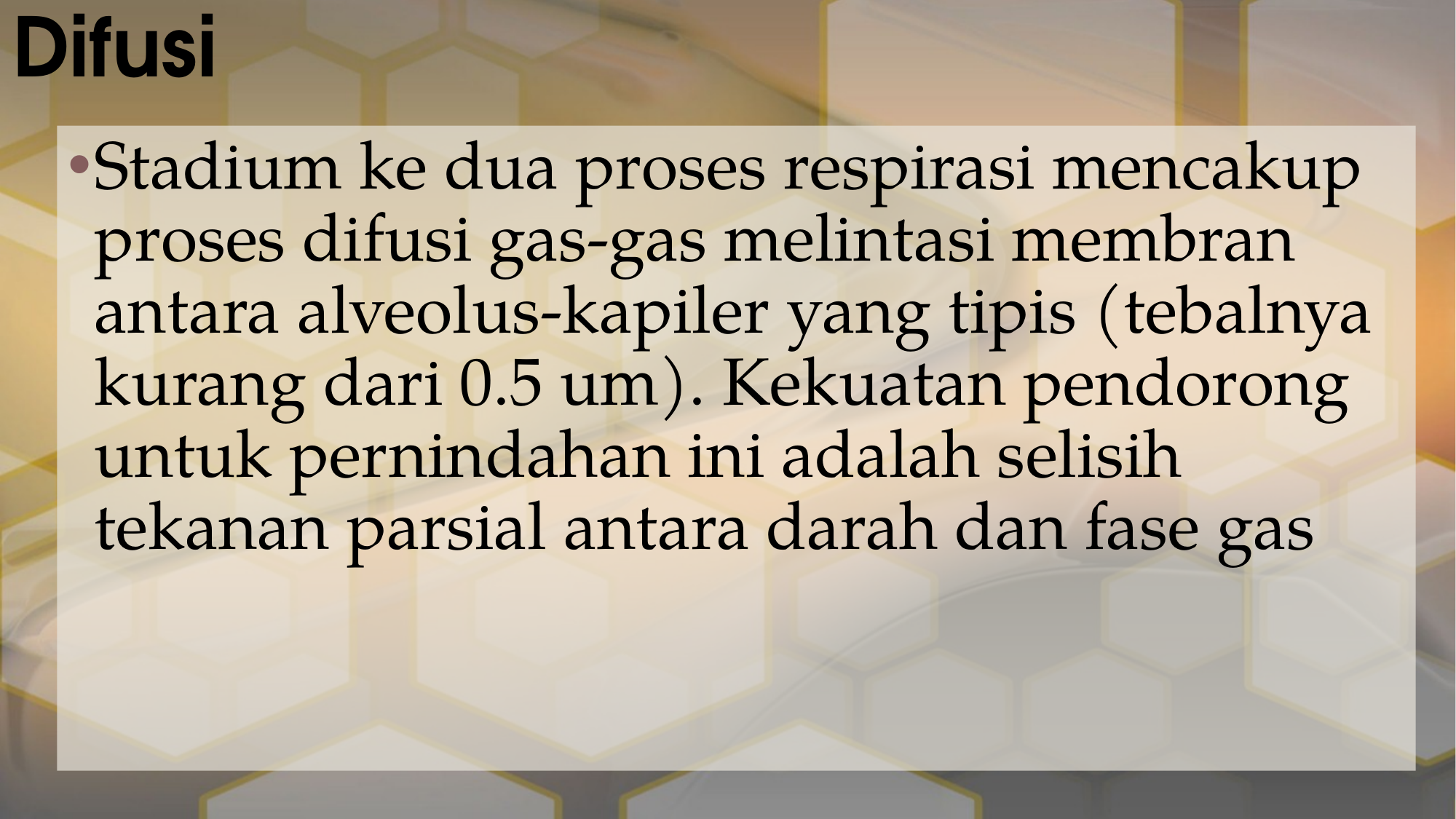

# Difusi
Stadium ke dua proses respirasi mencakup proses difusi gas-gas melintasi membran antara alveolus-kapiler yang tipis (tebalnya kurang dari 0.5 um). Kekuatan pendorong untuk pernindahan ini adalah selisih tekanan parsial antara darah dan fase gas